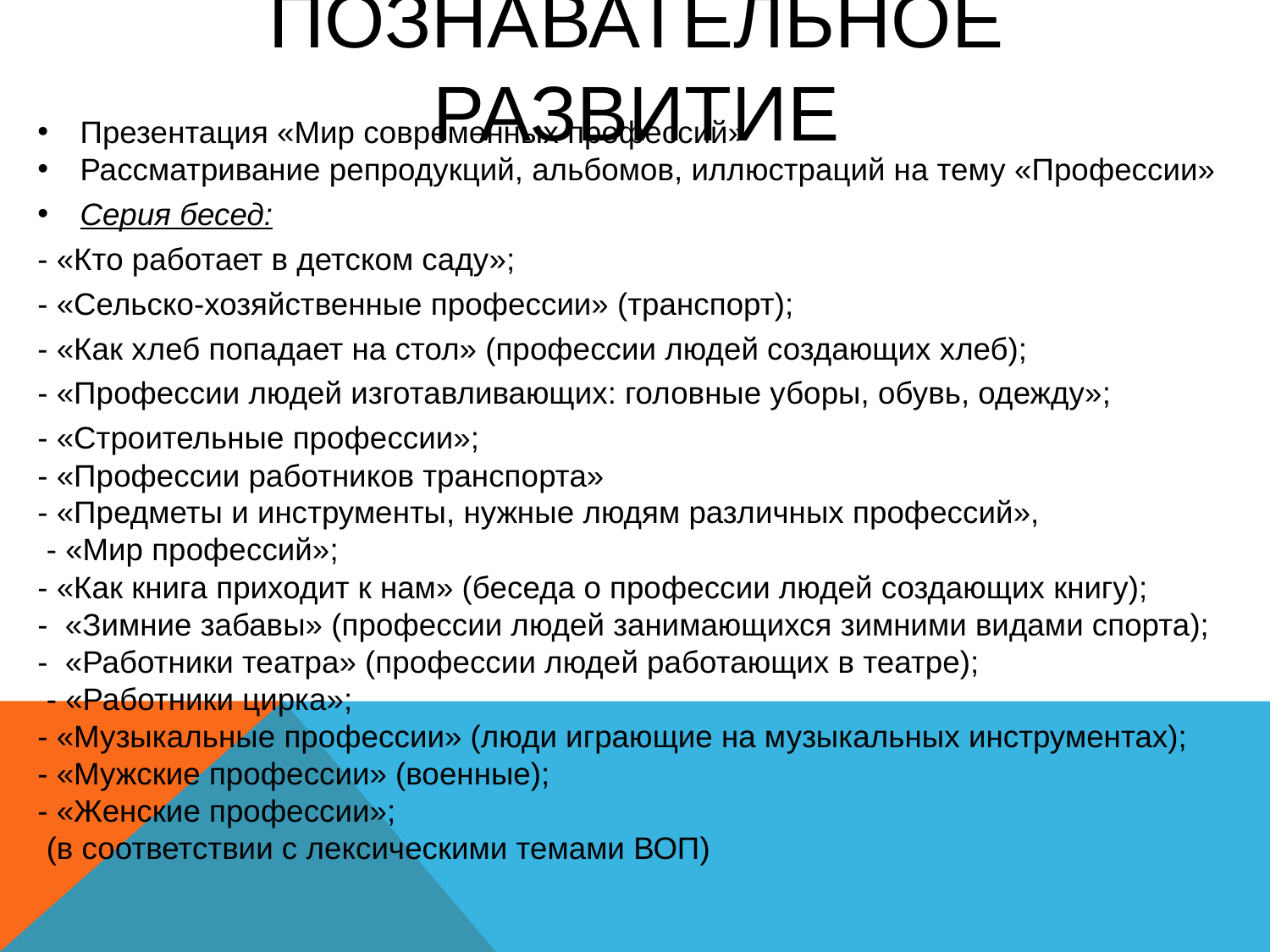

# Познавательное развитие
Презентация «Мир современных профессий»
Рассматривание репродукций, альбомов, иллюстраций на тему «Профессии»
Серия бесед:
- «Кто работает в детском саду»;
- «Сельско-хозяйственные профессии» (транспорт);
- «Как хлеб попадает на стол» (профессии людей создающих хлеб);
- «Профессии людей изготавливающих: головные уборы, обувь, одежду»;
- «Строительные профессии»;
- «Профессии работников транспорта»
- «Предметы и инструменты, нужные людям различных профессий»,
 - «Мир профессий»;
- «Как книга приходит к нам» (беседа о профессии людей создающих книгу);
-  «Зимние забавы» (профессии людей занимающихся зимними видами спорта);
-  «Работники театра» (профессии людей работающих в театре);
 - «Работники цирка»;
- «Музыкальные профессии» (люди играющие на музыкальных инструментах);
- «Мужские профессии» (военные);
- «Женские профессии»;
 (в соответствии с лексическими темами ВОП)